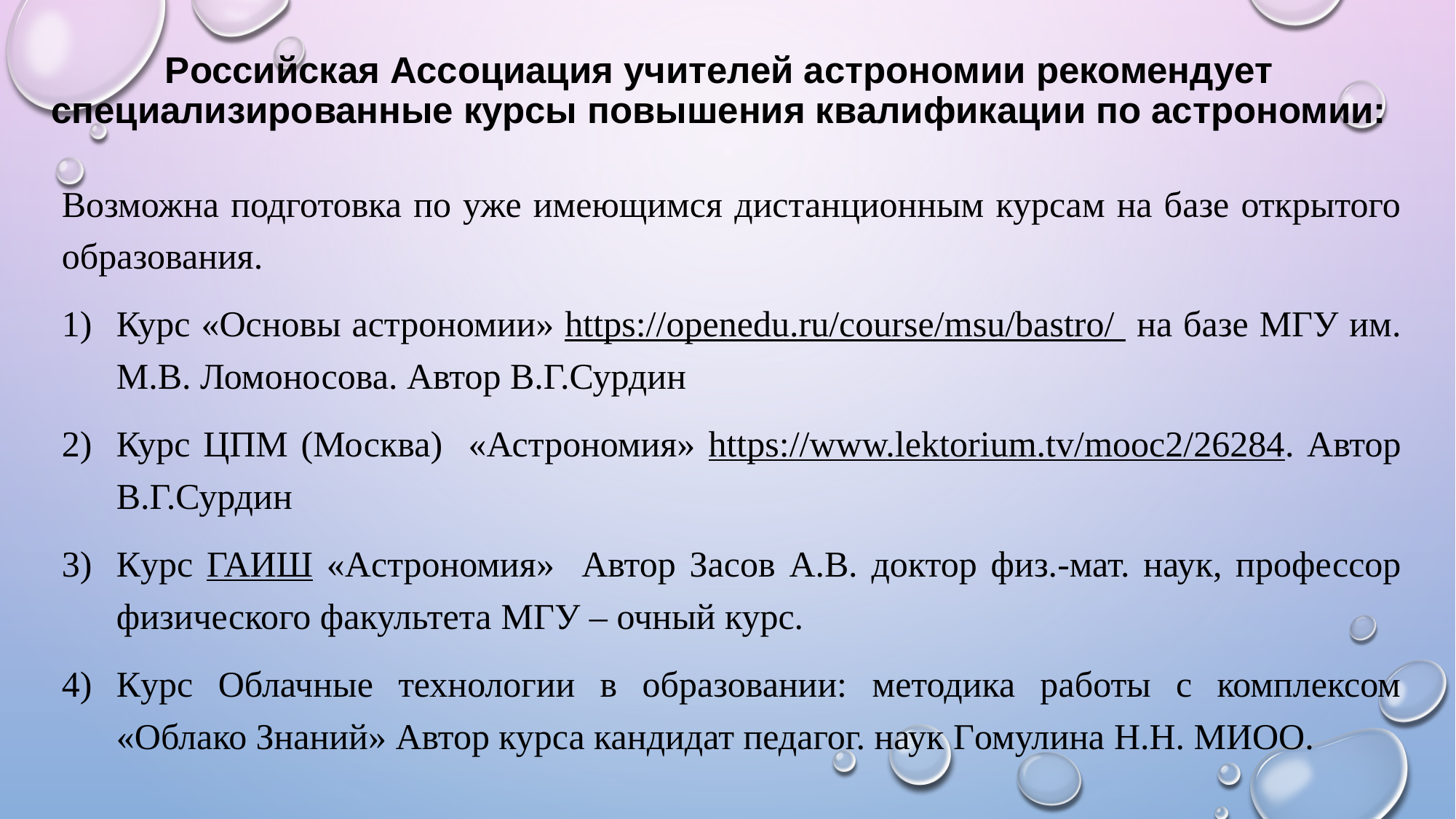

# Российская Ассоциация учителей астрономии рекомендует специализированные курсы повышения квалификации по астрономии:
Возможна подготовка по уже имеющимся дистанционным курсам на базе открытого образования.
Курс «Основы астрономии» https://openedu.ru/course/msu/bastro/  на базе МГУ им. М.В. Ломоносова. Автор В.Г.Сурдин
Курс ЦПМ (Москва)  «Астрономия» https://www.lektorium.tv/mooc2/26284. Автор В.Г.Сурдин
Курс ГАИШ «Астрономия»  Автор Засов А.В. доктор физ.-мат. наук, профессор физического факультета МГУ – очный курс.
Курс облачные технологии в образовании: методика работы с комплексом «Облако Знаний» Автор курса кандидат педагог. наук Гомулина Н.Н. МИОО.